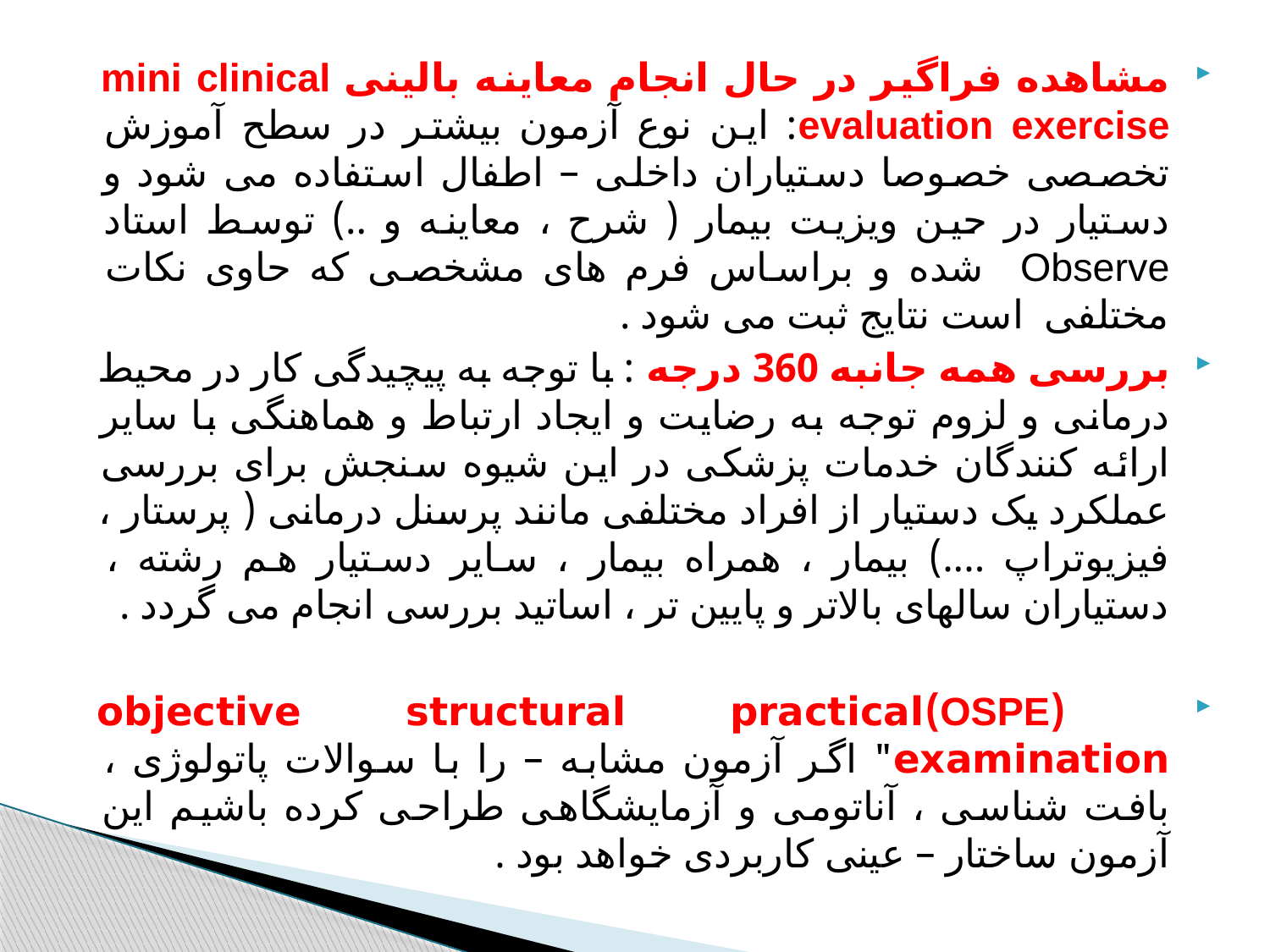

#
مشاهده فراگیر در حال انجام معاینه بالینی mini clinical evaluation exercise: این نوع آزمون بیشتر در سطح آموزش تخصصی خصوصا دستیاران داخلی – اطفال استفاده می شود و دستیار در حین ویزیت بیمار ( شرح ، معاینه و ..) توسط استاد Observe  شده و براساس فرم های مشخصی که حاوی نکات مختلفی  است نتایج ثبت می شود .
بررسی همه جانبه 360 درجه : با توجه به پیچیدگی کار در محیط درمانی و لزوم توجه به رضایت و ایجاد ارتباط و هماهنگی با سایر ارائه کنندگان خدمات پزشکی در این شیوه سنجش برای بررسی عملکرد یک دستیار از افراد مختلفی مانند پرسنل درمانی ( پرستار ، فیزیوتراپ ....) بیمار ، همراه بیمار ، سایر دستیار هم رشته ، دستیاران سالهای بالاتر و پایین تر ، اساتید بررسی انجام می گردد .

 (OSPE)objective structural practical examination" اگر آزمون مشابه – را با سوالات پاتولوژی ، بافت شناسی ، آناتومی و آزمایشگاهی طراحی کرده باشیم این آزمون ساختار – عینی کاربردی خواهد بود .